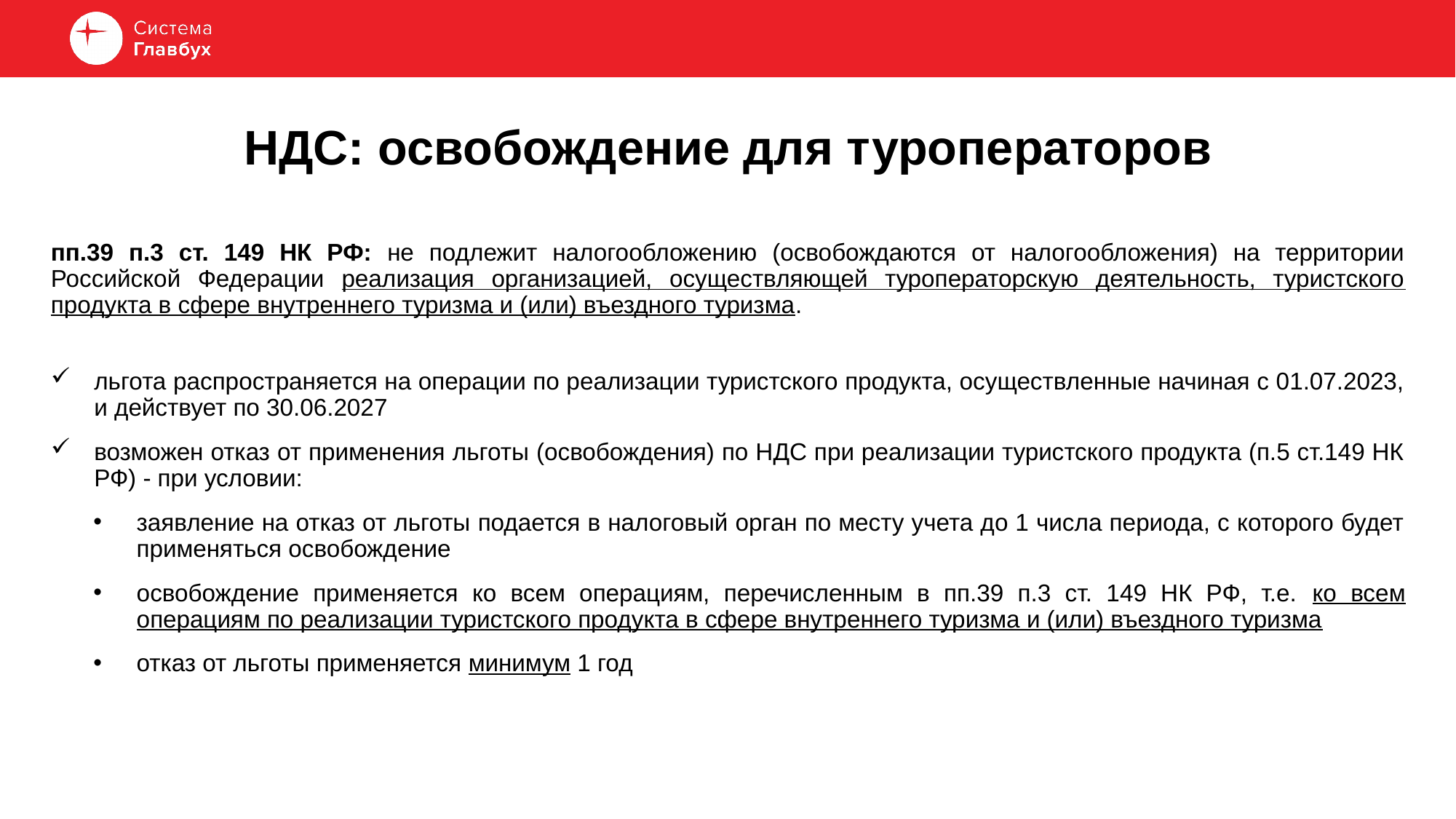

# НДС: освобождение для туроператоров
пп.39 п.3 ст. 149 НК РФ: не подлежит налогообложению (освобождаются от налогообложения) на территории Российской Федерации реализация организацией, осуществляющей туроператорскую деятельность, туристского продукта в сфере внутреннего туризма и (или) въездного туризма.

льгота распространяется на операции по реализации туристского продукта, осуществленные начиная с 01.07.2023, и действует по 30.06.2027
возможен отказ от применения льготы (освобождения) по НДС при реализации туристского продукта (п.5 ст.149 НК РФ) - при условии:
заявление на отказ от льготы подается в налоговый орган по месту учета до 1 числа периода, с которого будет применяться освобождение
освобождение применяется ко всем операциям, перечисленным в пп.39 п.3 ст. 149 НК РФ, т.е. ко всем операциям по реализации туристского продукта в сфере внутреннего туризма и (или) въездного туризма
отказ от льготы применяется минимум 1 год